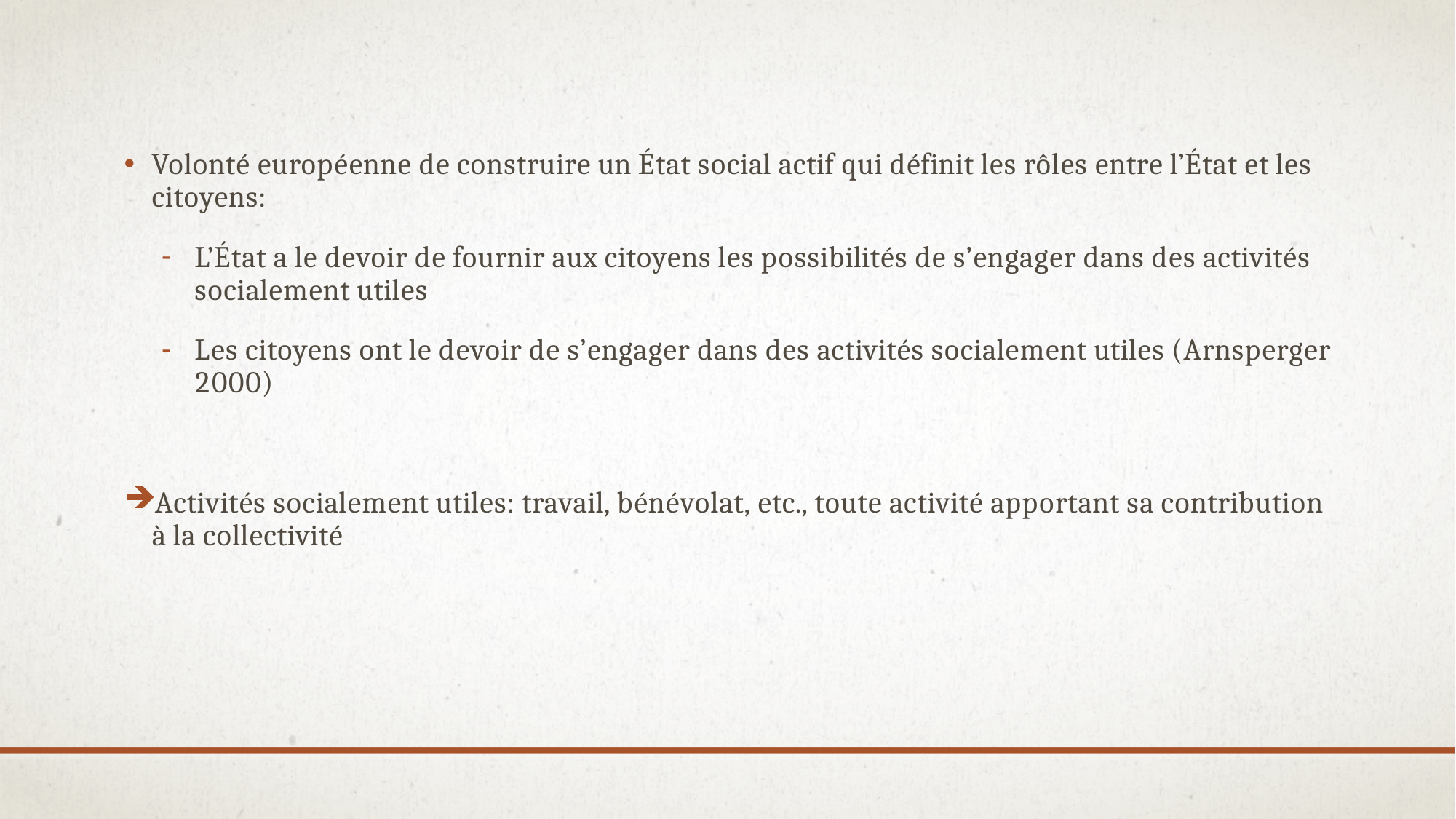

Volonté européenne de construire un État social actif qui définit les rôles entre l’État et les citoyens:
L’État a le devoir de fournir aux citoyens les possibilités de s’engager dans des activités socialement utiles
Les citoyens ont le devoir de s’engager dans des activités socialement utiles (Arnsperger 2000)

Activités socialement utiles: travail, bénévolat, etc., toute activité apportant sa contribution à la collectivité